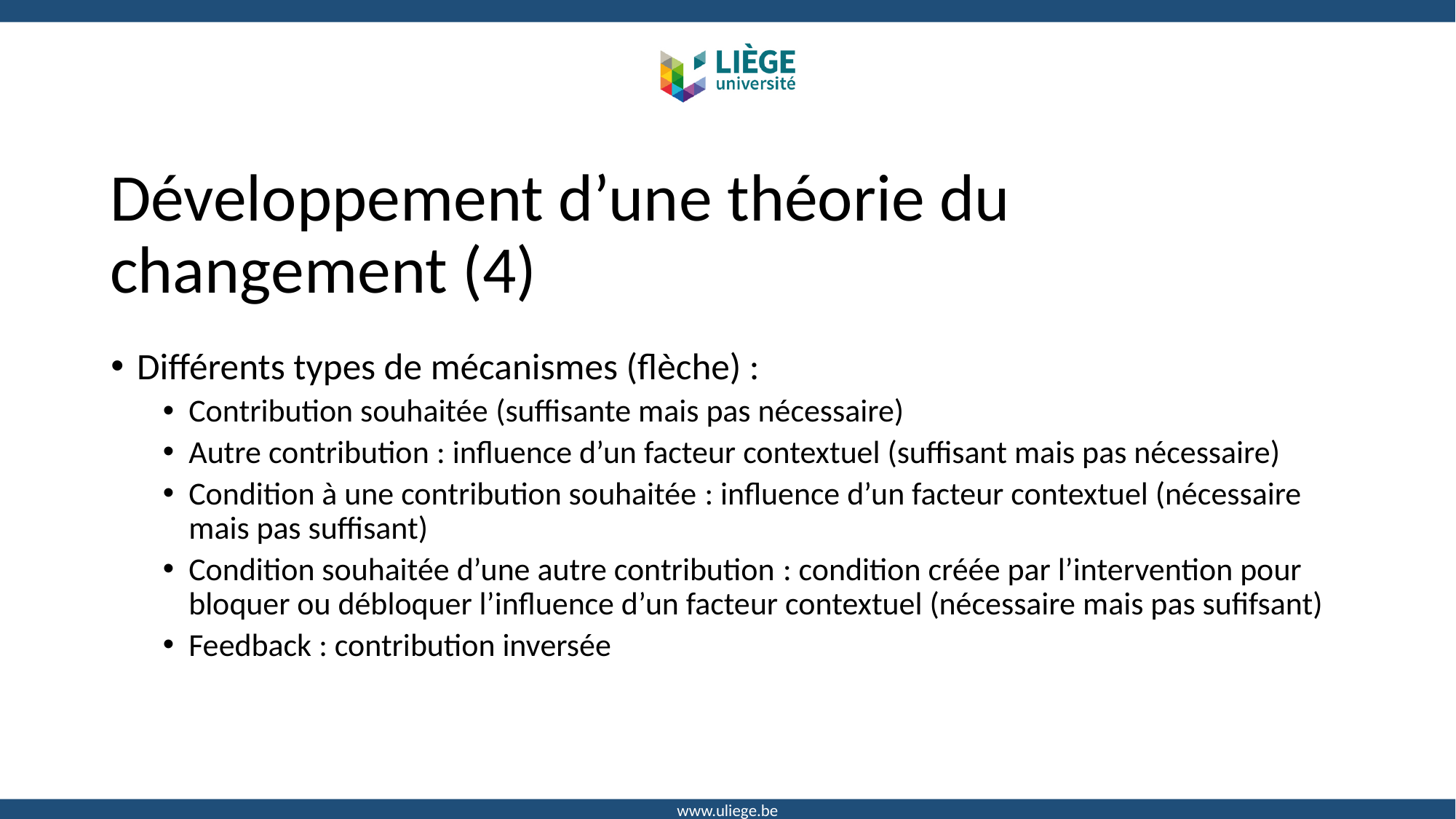

# Développement d’une théorie du changement (4)
Différents types de mécanismes (flèche) :
Contribution souhaitée (suffisante mais pas nécessaire)
Autre contribution : influence d’un facteur contextuel (suffisant mais pas nécessaire)
Condition à une contribution souhaitée : influence d’un facteur contextuel (nécessaire mais pas suffisant)
Condition souhaitée d’une autre contribution : condition créée par l’intervention pour bloquer ou débloquer l’influence d’un facteur contextuel (nécessaire mais pas sufifsant)
Feedback : contribution inversée